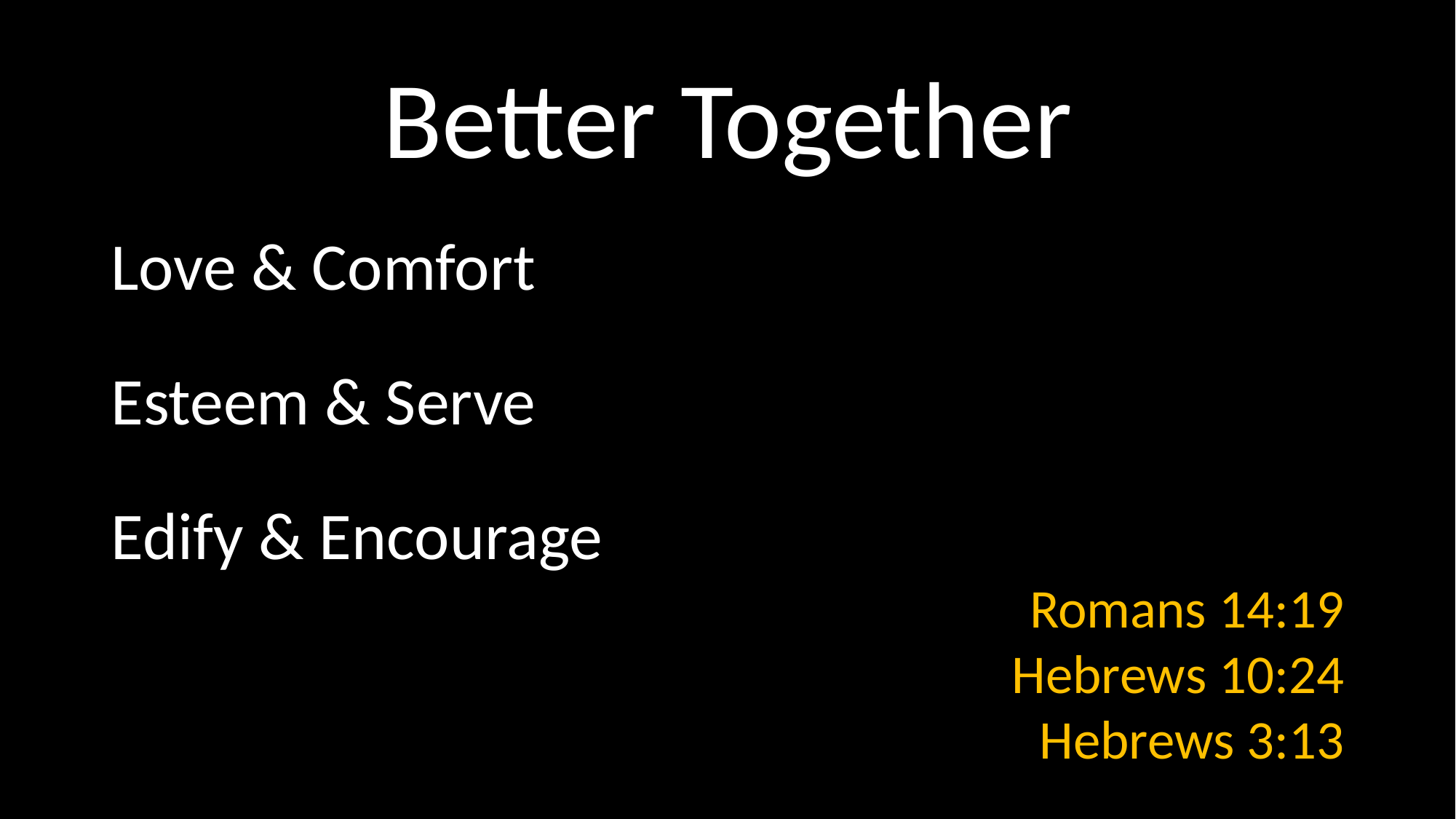

# Better Together
Love & Comfort
Esteem & Serve
Edify & Encourage
Romans 14:19
Hebrews 10:24
Hebrews 3:13